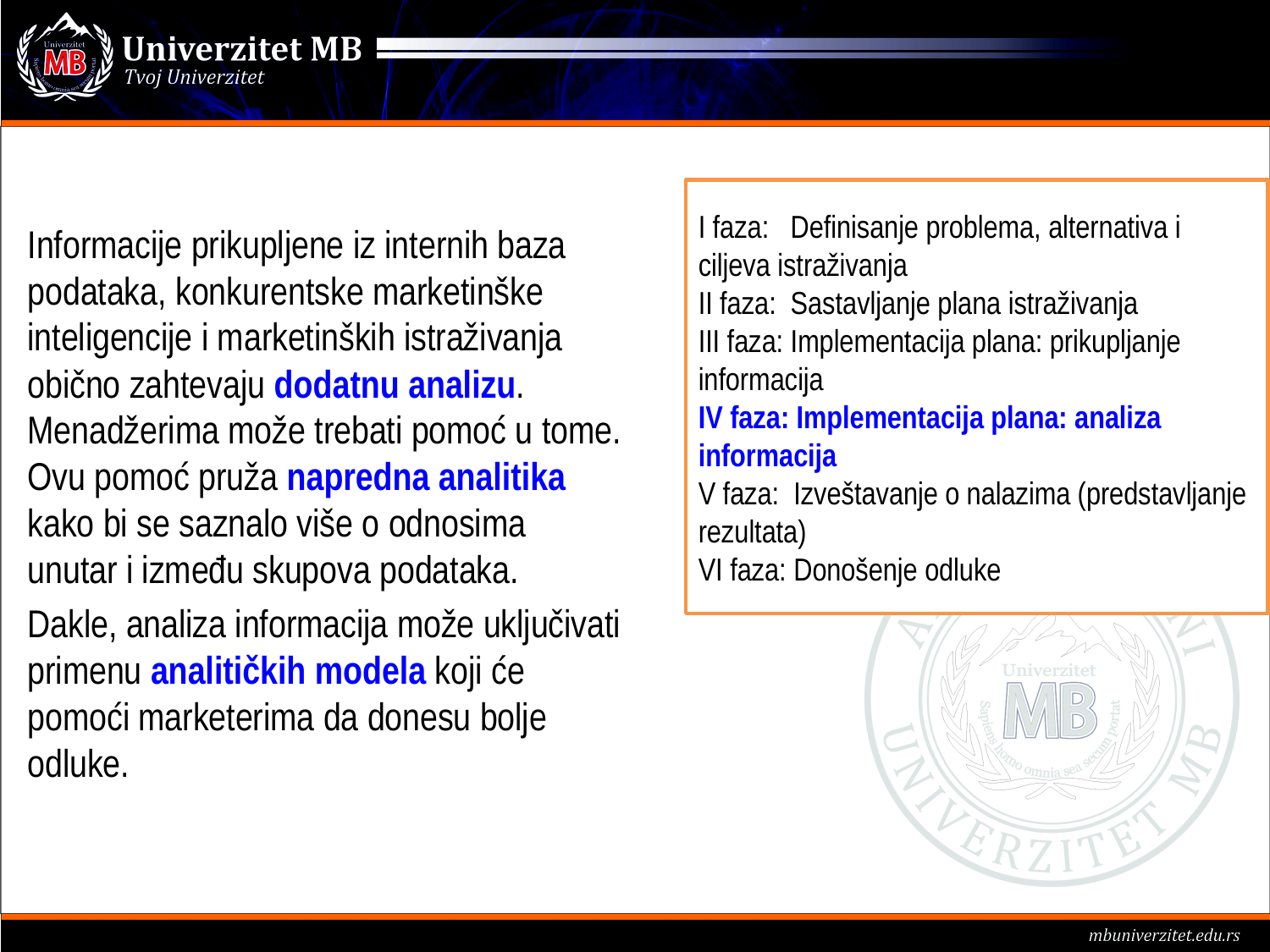

Informacije prikupljene iz internih baza podataka, konkurentske marketinške inteligencije i marketinških istraživanja obično zahtevaju dodatnu analizu. Menadžerima može trebati pomoć u tome. Ovu pomoć pruža ​​napredna analitika kako bi se saznalo više o odnosima unutar i između skupova podataka.
Dakle, analiza informacija može uključivati ​​primenu analitičkih modela koji će pomoći marketerima da donesu bolje odluke.
I faza:   Definisanje problema, alternativa i ciljeva istraživanja
II faza:  Sastavljanje plana istraživanja
III faza: Implementacija plana: prikupljanje informacija
IV faza: Implementacija plana: analiza informacija
V faza:  Izveštavanje o nalazima (predstavljanje rezultata)
VI faza: Donošenje odluke